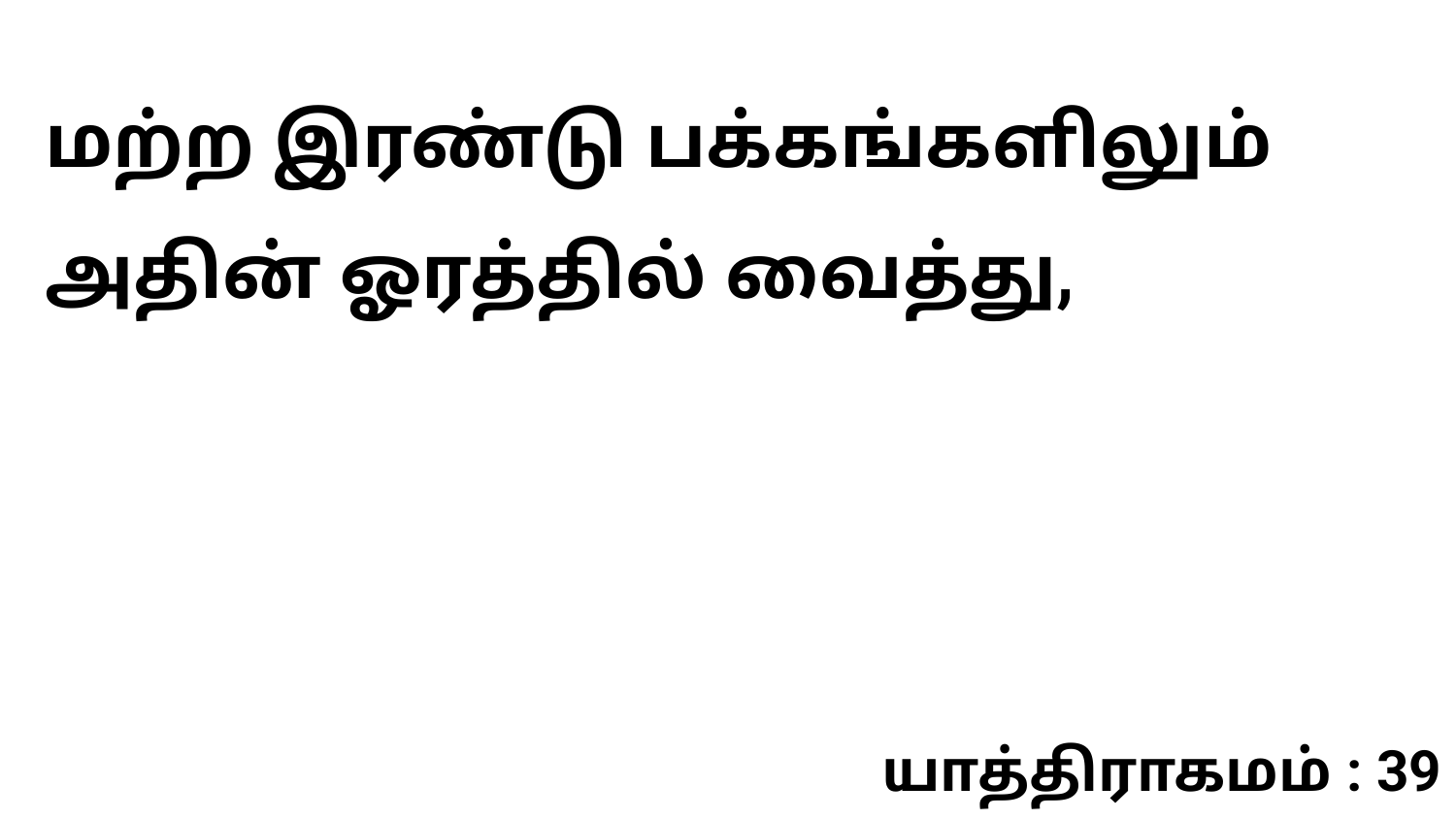

மற்ற இரண்டு பக்கங்களிலும் அதின் ஓரத்தில் வைத்து,
யாத்திராகமம் : 39